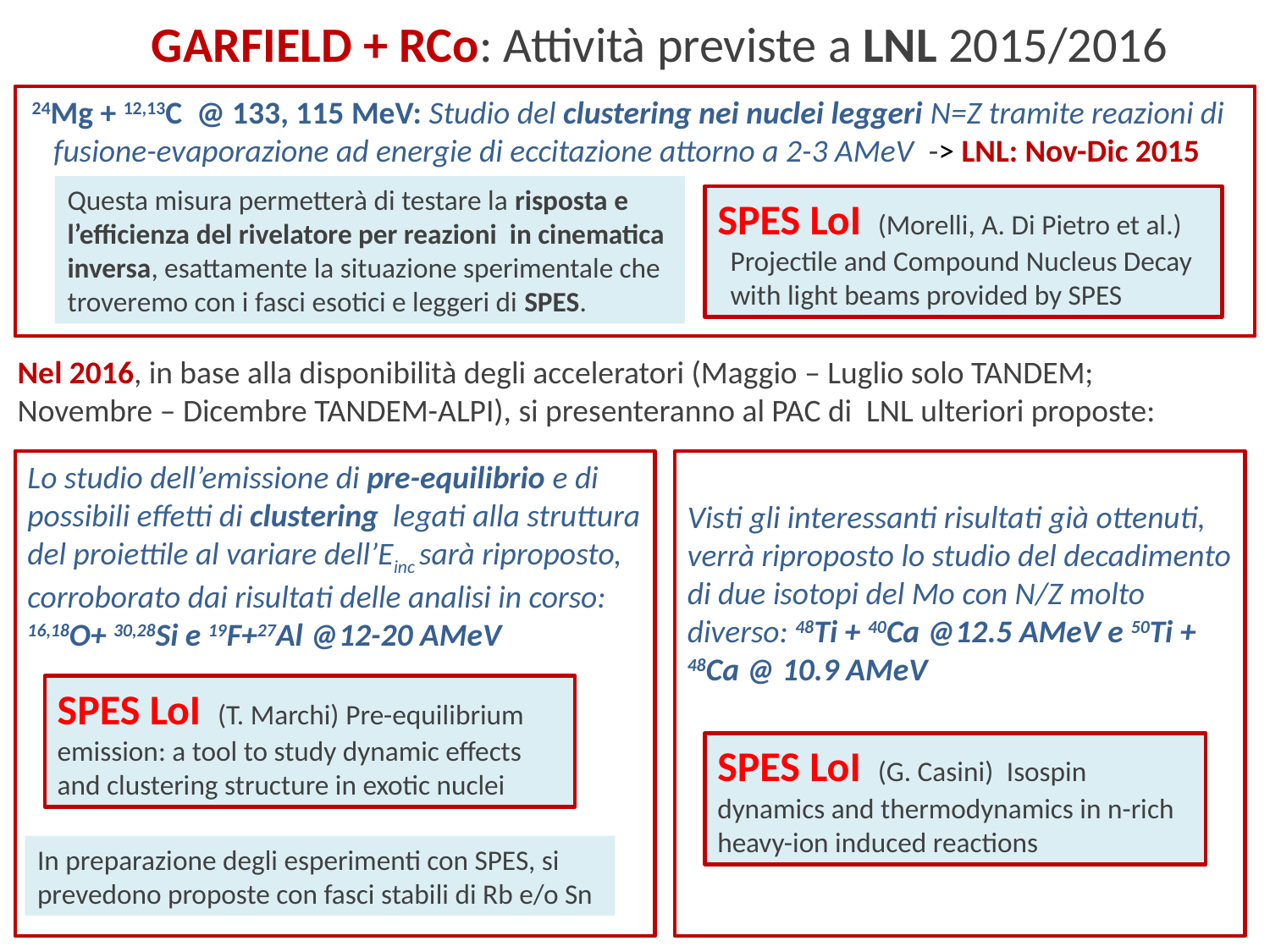

GARFIELD + RCo: Attività previste a LNL 2015/2016
  24Mg + 12,13C  @ 133, 115 MeV: Studio del clustering nei nuclei leggeri N=Z tramite reazioni di
     fusione-evaporazione ad energie di eccitazione attorno a 2-3 AMeV  -> LNL: Nov-Dic 2015
CV
Questa misura permetterà di testare la risposta e l’efficienza del rivelatore per reazioni  in cinematica inversa, esattamente la situazione sperimentale che troveremo con i fasci esotici e leggeri di SPES.
SPES LoI  (Morelli, A. Di Pietro et al.)
  Projectile and Compound Nucleus Decay
  with light beams provided by SPES
Nel 2016, in base alla disponibilità degli acceleratori (Maggio – Luglio solo TANDEM; Novembre – Dicembre TANDEM-ALPI), si presenteranno al PAC di  LNL ulteriori proposte:
Lo studio dell’emissione di pre-equilibrio e di possibili effetti di clustering  legati alla struttura del proiettile al variare dell’Einc sarà riproposto, corroborato dai risultati delle analisi in corso: 16,18O+ 30,28Si e 19F+27Al @12-20 AMeV
CV
CV
Visti gli interessanti risultati già ottenuti, verrà riproposto lo studio del decadimento di due isotopi del Mo con N/Z molto diverso: 48Ti + 40Ca @12.5 AMeV e 50Ti + 48Ca @ 10.9 AMeV
SPES LoI  (T. Marchi) Pre-equilibrium emission: a tool to study dynamic effects and clustering structure in exotic nuclei
SPES LoI  (G. Casini)  Isospin dynamics and thermodynamics in n-rich heavy-ion induced reactions
In preparazione degli esperimenti con SPES, si prevedono proposte con fasci stabili di Rb e/o Sn